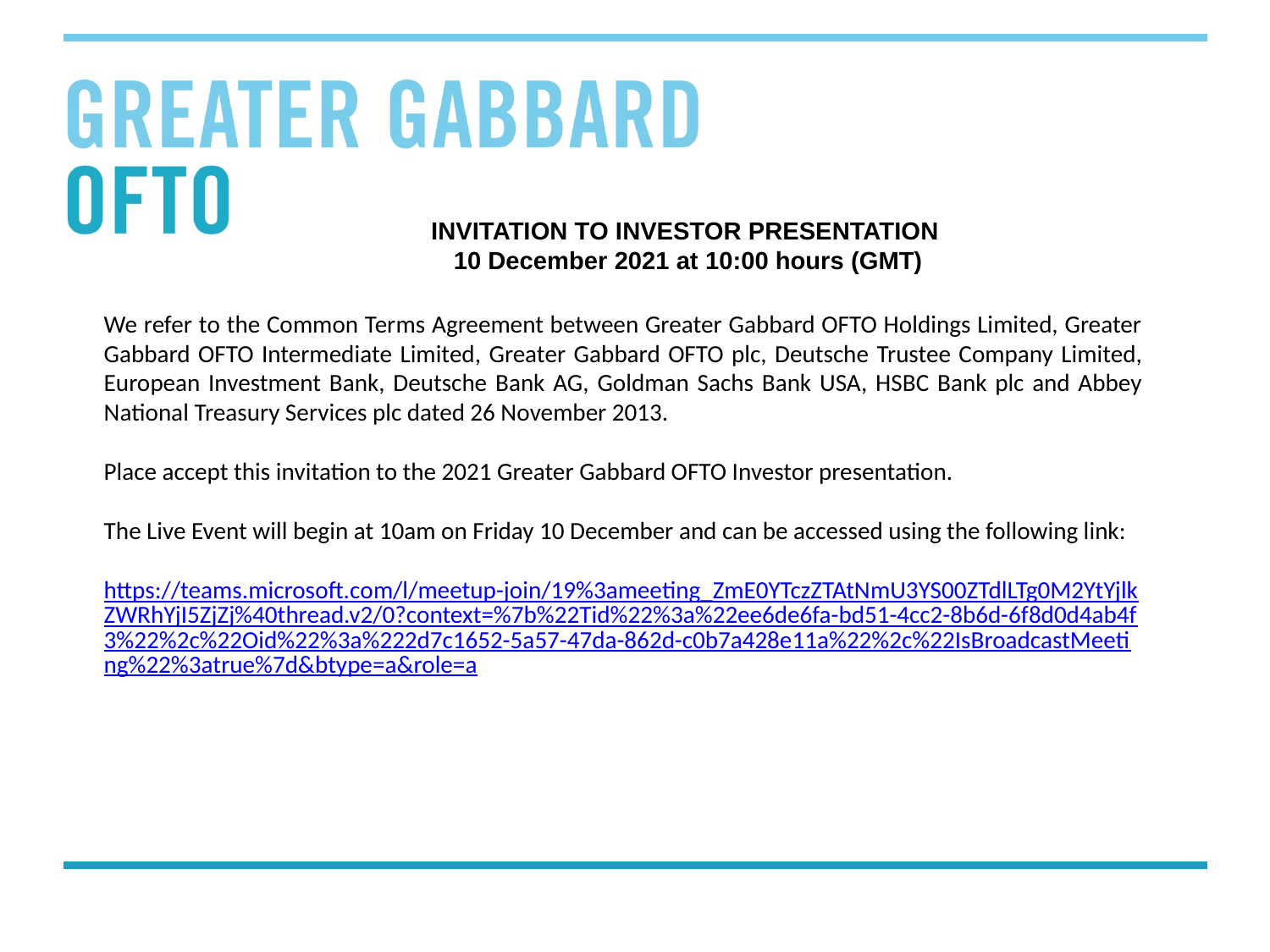

INVITATION TO INVESTOR PRESENTATION
10 December 2021 at 10:00 hours (GMT)
We refer to the Common Terms Agreement between Greater Gabbard OFTO Holdings Limited, Greater Gabbard OFTO Intermediate Limited, Greater Gabbard OFTO plc, Deutsche Trustee Company Limited, European Investment Bank, Deutsche Bank AG, Goldman Sachs Bank USA, HSBC Bank plc and Abbey National Treasury Services plc dated 26 November 2013.

Place accept this invitation to the 2021 Greater Gabbard OFTO Investor presentation.

The Live Event will begin at 10am on Friday 10 December and can be accessed using the following link:

https://teams.microsoft.com/l/meetup-join/19%3ameeting_ZmE0YTczZTAtNmU3YS00ZTdlLTg0M2YtYjlkZWRhYjI5ZjZj%40thread.v2/0?context=%7b%22Tid%22%3a%22ee6de6fa-bd51-4cc2-8b6d-6f8d0d4ab4f3%22%2c%22Oid%22%3a%222d7c1652-5a57-47da-862d-c0b7a428e11a%22%2c%22IsBroadcastMeeting%22%3atrue%7d&btype=a&role=a